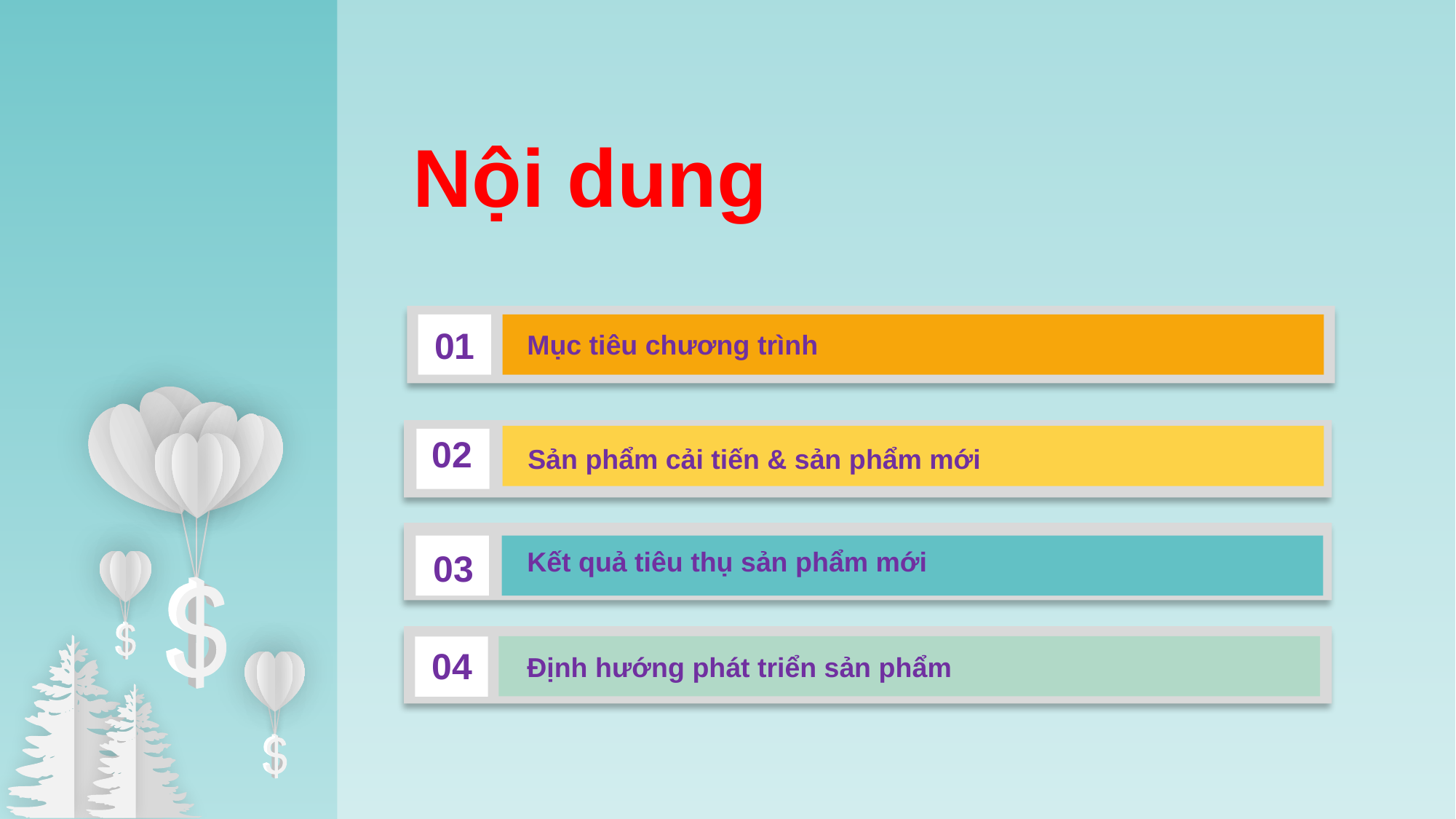

Nội dung

01

Mục tiêu chương trình

02

Sản phẩm cải tiến & sản phẩm mới

Kết quả tiêu thụ sản phẩm mới
03

04
Định hướng phát triển sản phẩm